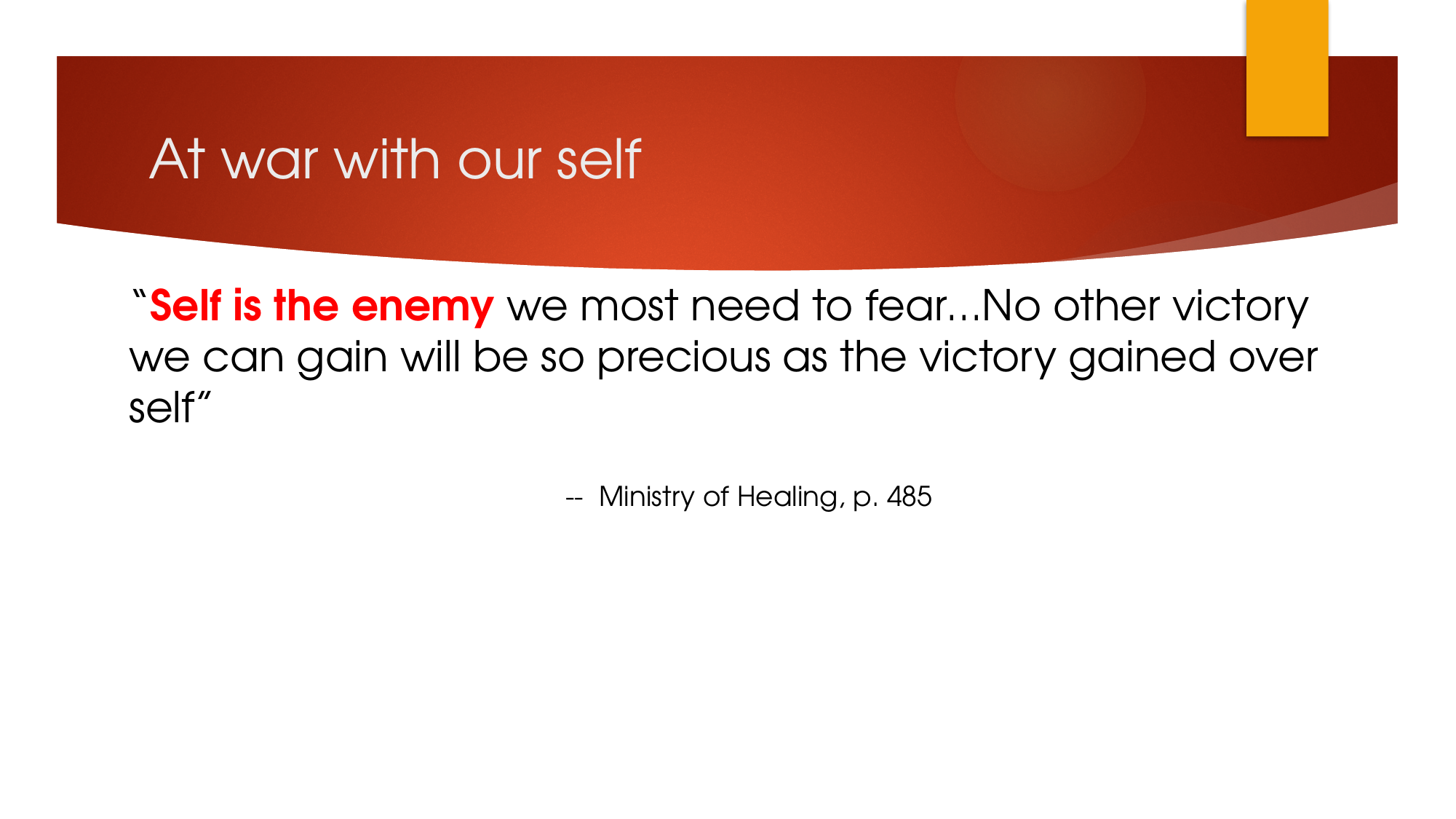

# At war with our self
“Self is the enemy we most need to fear…No other victory we can gain will be so precious as the victory gained over self”
														--  Ministry of Healing, p. 485